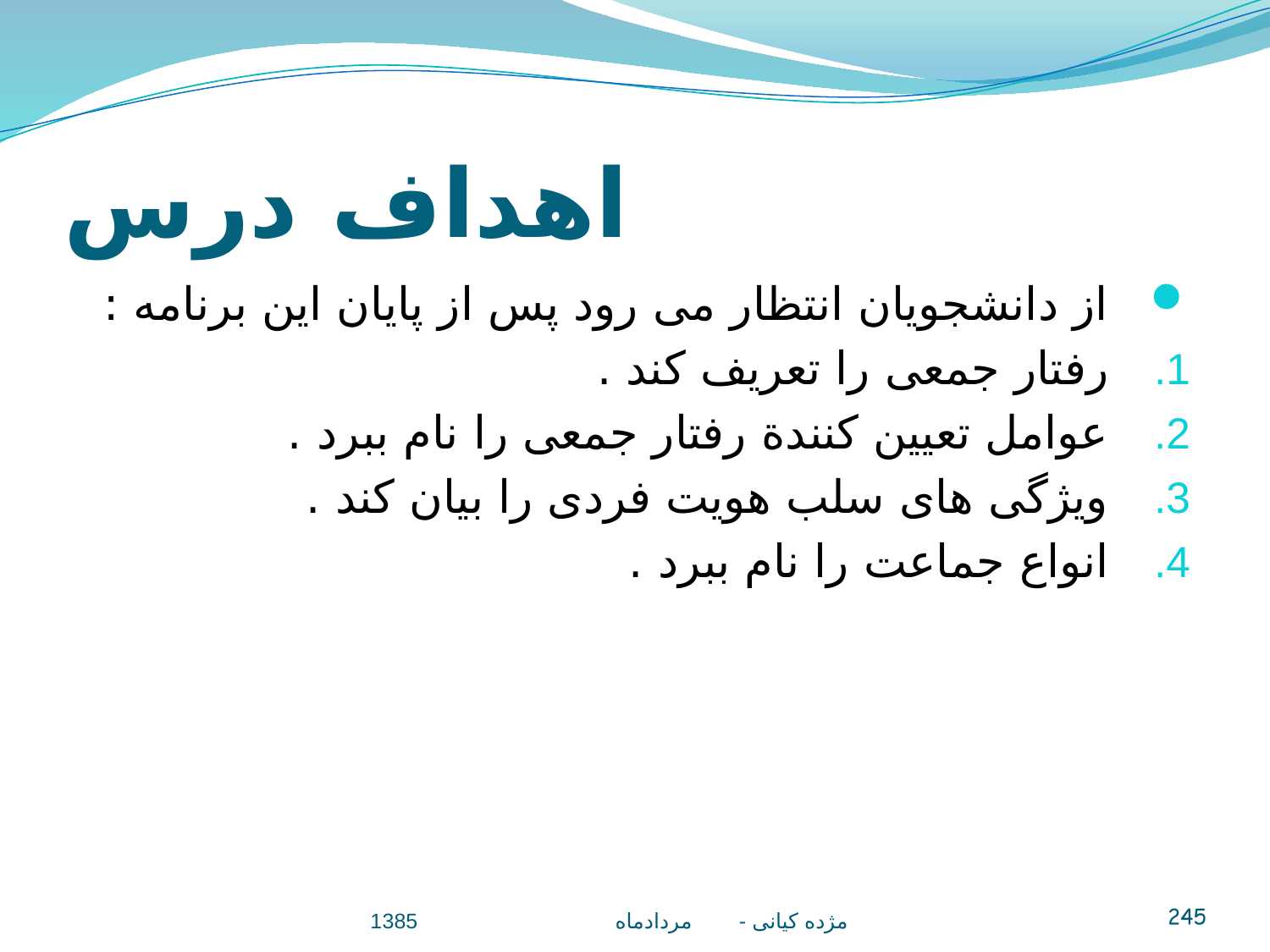

# اهداف درس
از دانشجويان انتظار می رود پس از پايان اين برنامه :
رفتار جمعی را تعريف کند .
عوامل تعيين کنندة رفتار جمعی را نام ببرد .
ويژگی های سلب هويت فردی را بيان کند .
انواع جماعت را نام ببرد .
مژده کيانی - مردادماه 1385
245